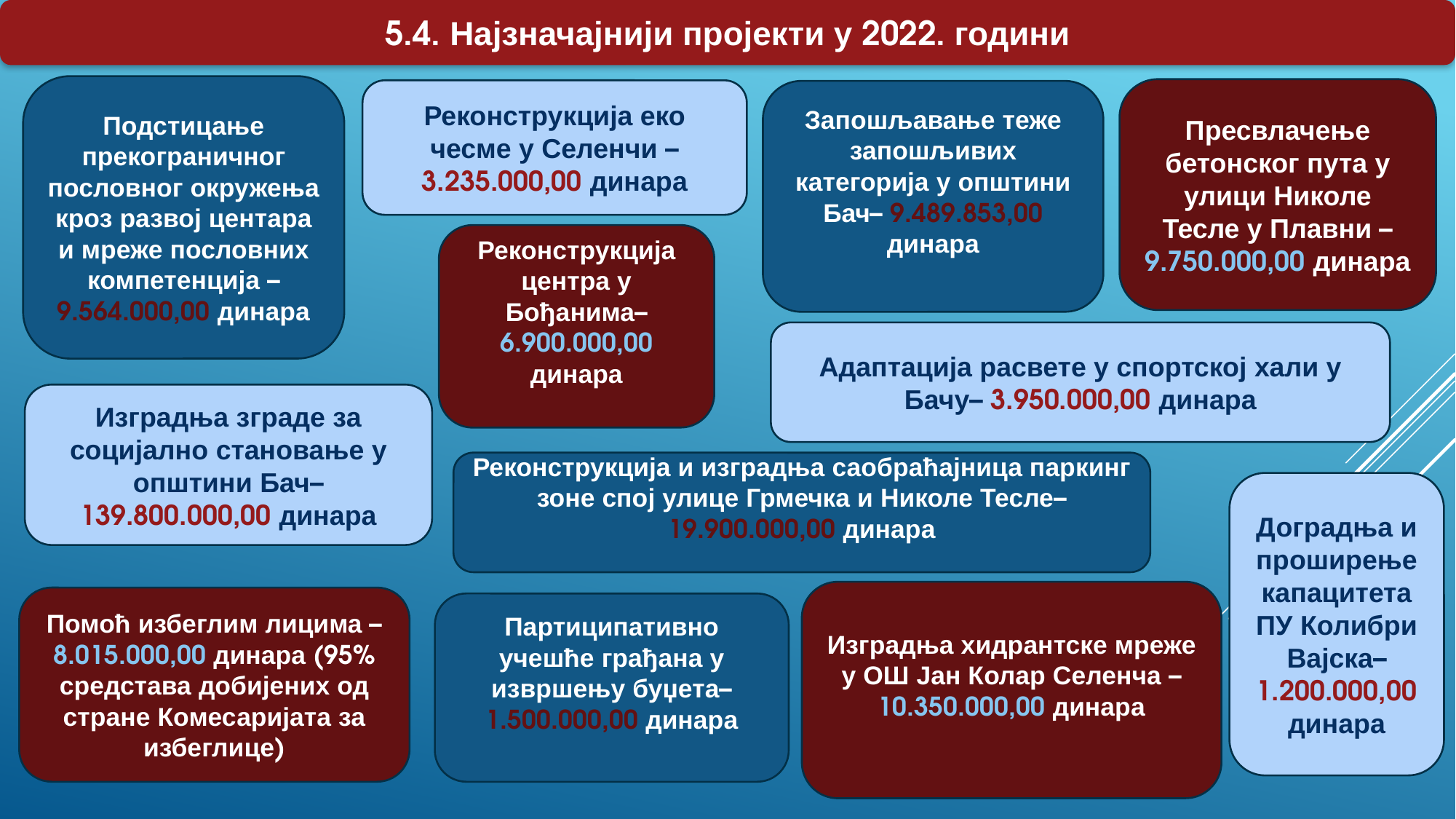

5.4. Најзначајнији пројекти у 2022. години

Подстицање прекограничног пословног окружења кроз развој центара и мреже пословних компетенција – 9.564.000,00 динара

Пресвлачење бетонског пута у улици Николе Тесле у Плавни – 9.750.000,00 динара
Реконструкција еко чесме у Селенчи – 3.235.000,00 динара

Запошљавање теже запошљивих категорија у општини Бач– 9.489.853,00 динара

Реконструкција центра у Бођанима– 6.900.000,00 динара

Адаптација расвете у спортској хали у Бачу– 3.950.000,00 динара
Изградња зграде за социјално становање у општини Бач– 139.800.000,00 динара

Реконструкција и изградња саобраћајница паркинг зоне спој улице Грмечка и Николе Тесле– 19.900.000,00 динара

Доградња и проширење капацитета ПУ Колибри Вајска– 1.200.000,00 динара

Изградња хидрантске мреже у ОШ Јан Колар Селенча – 10.350.000,00 динара

Помоћ избеглим лицима – 8.015.000,00 динара (95% средстава добијених од стране Комесаријата за избеглице)

Партиципативно учешће грађана у извршењу буџета– 1.500.000,00 динара